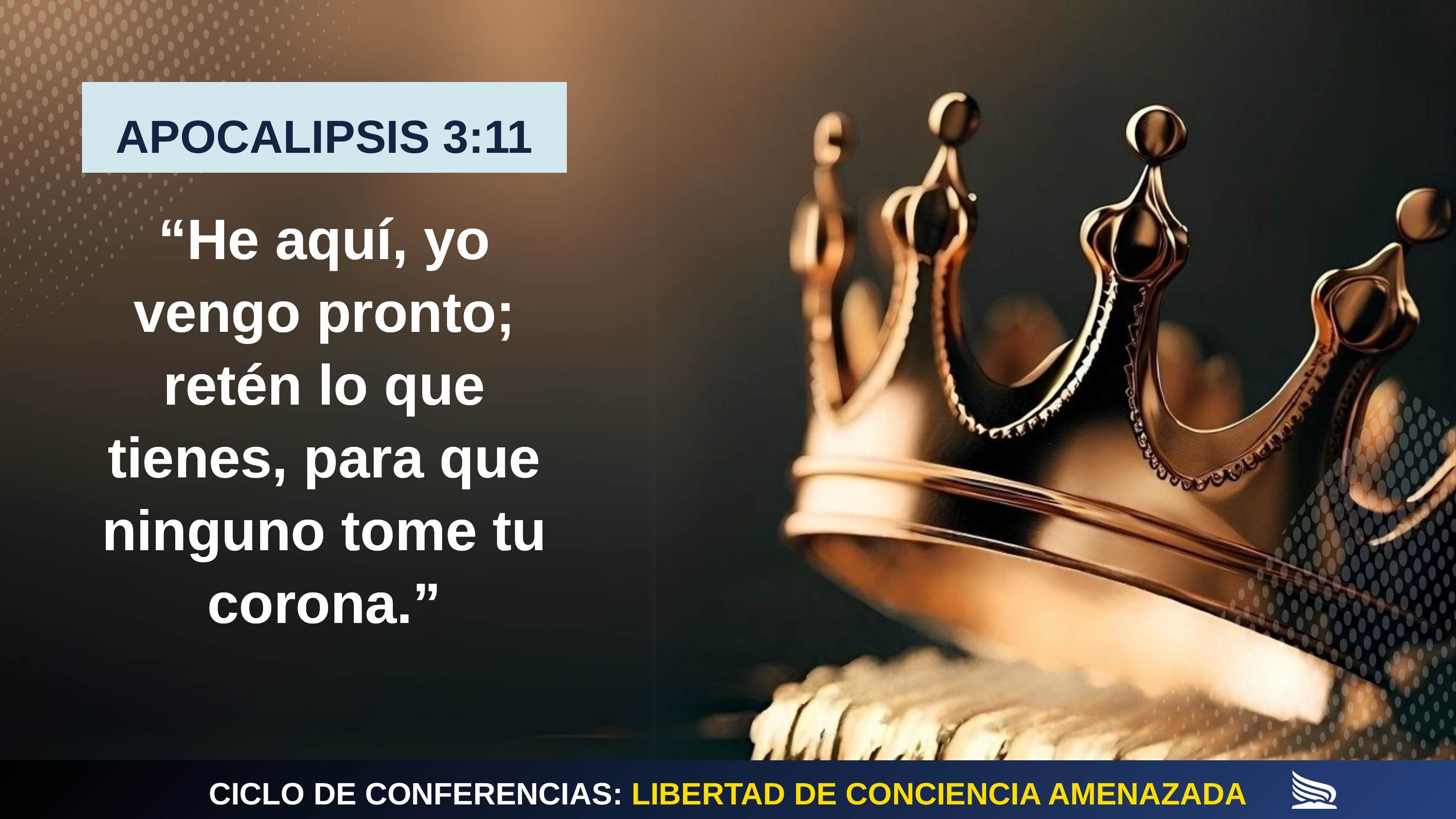

APOCALIPSIS 3:11
“He aquí, yo vengo pronto; retén lo que tienes, para que ninguno tome tu corona.”
“He aquí, yo vengo pronto; retén lo que tienes, para que ninguno tome tu corona.”

CICLO DE CONFERENCIAS: LIBERTAD DE CONCIENCIA AMENAZADA